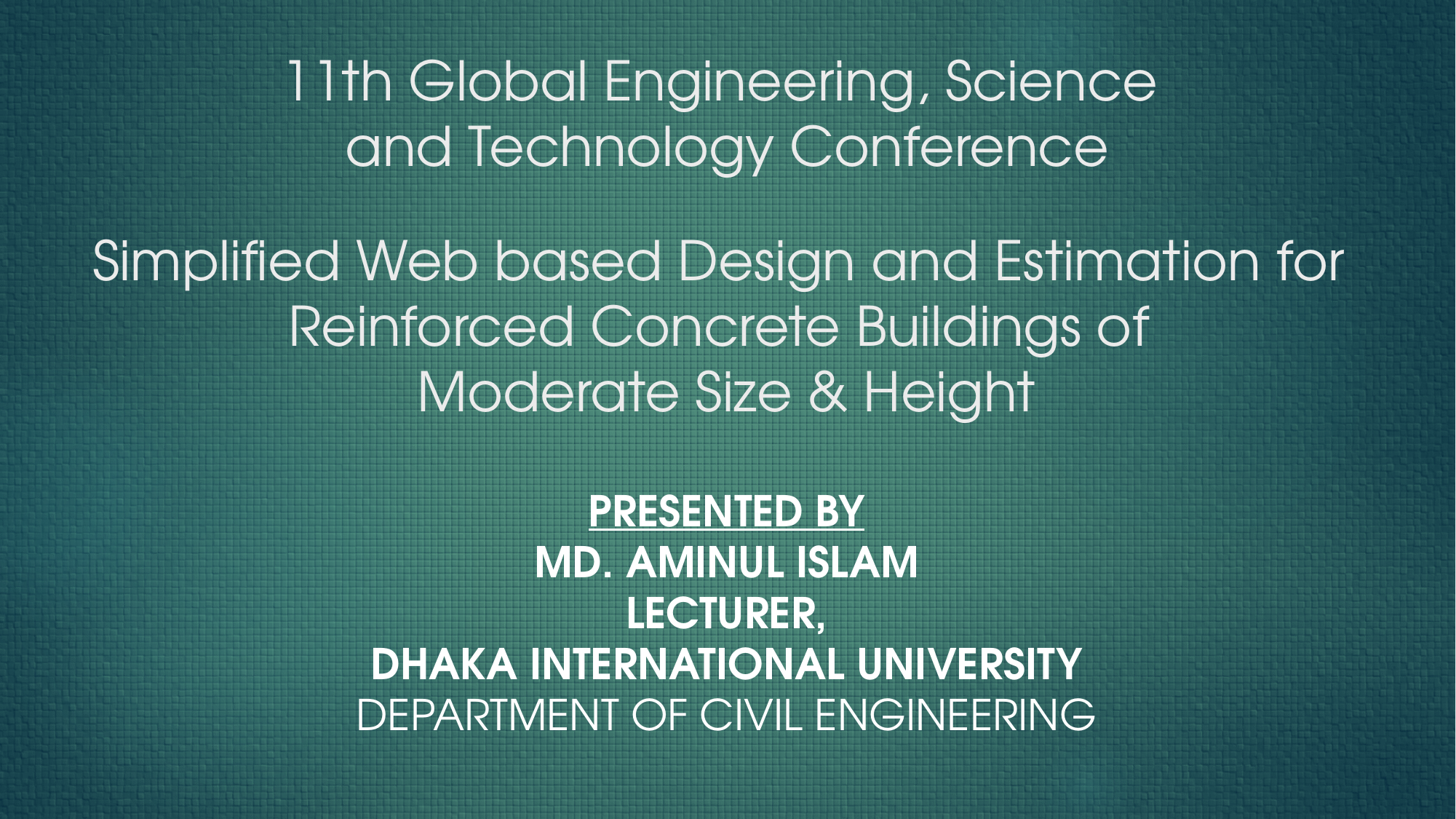

11th Global Engineering, Science
and Technology Conference
# Simplified Web based Design and Estimation for Reinforced Concrete Buildings of Moderate Size & Height
Presented By
Md. Aminul Islam
Lecturer,
Dhaka International University
Department of Civil Engineering